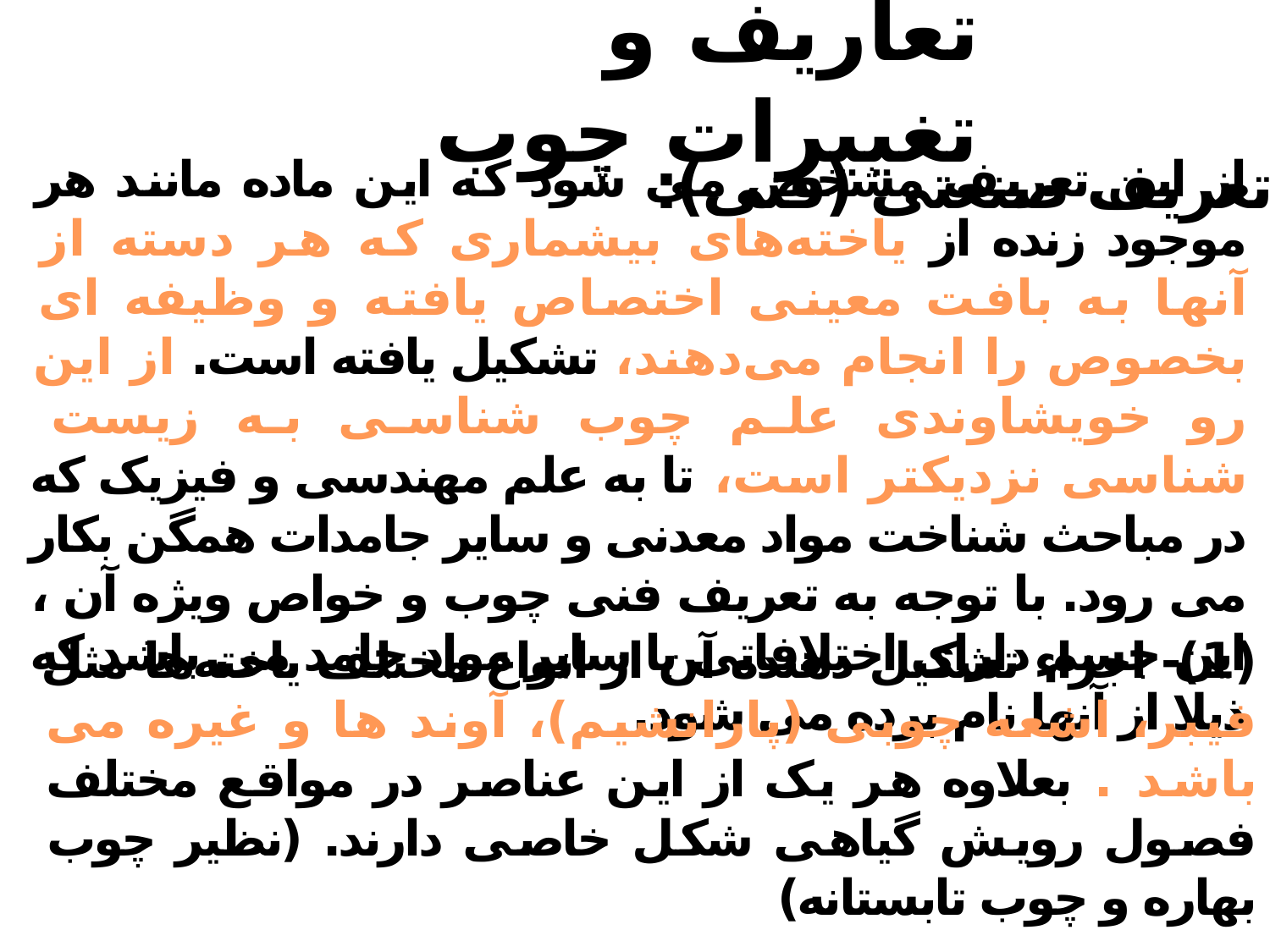

تعاریف و تغییرات چوب
ج- تعریف صنعتی (فنی):
از این تعریف مشخص می شود که این ماده مانند هر موجود زنده از یاخته‌های بیشماری که هر دسته از آنها به بافت معینی اختصاص یافته و وظیفه ای بخصوص را انجام می‌دهند، تشکیل یافته است. از این رو خویشاوندی علم چوب شناسی به زیست شناسی نزدیکتر است، تا به علم مهندسی و فیزیک که در مباحث شناخت مواد معدنی و سایر جامدات همگن بکار می رود. با توجه به تعریف فنی چوب و خواص ویژه آن ، این جسم دارای اختلافاتی با سایر مواد جامد می باشد که ذیلا از آنها نام برده می شود.
(1)- اجزاء تشکیل دهنده آن از انواع مختلف یاخته‌ها مثل فیبر، اشعه چوبی (پارانشیم)، آوند ها و غیره می باشد . بعلاوه هر یک از این عناصر در مواقع مختلف فصول رویش گیاهی شکل خاصی دارند. (نظیر چوب بهاره و چوب تابستانه)